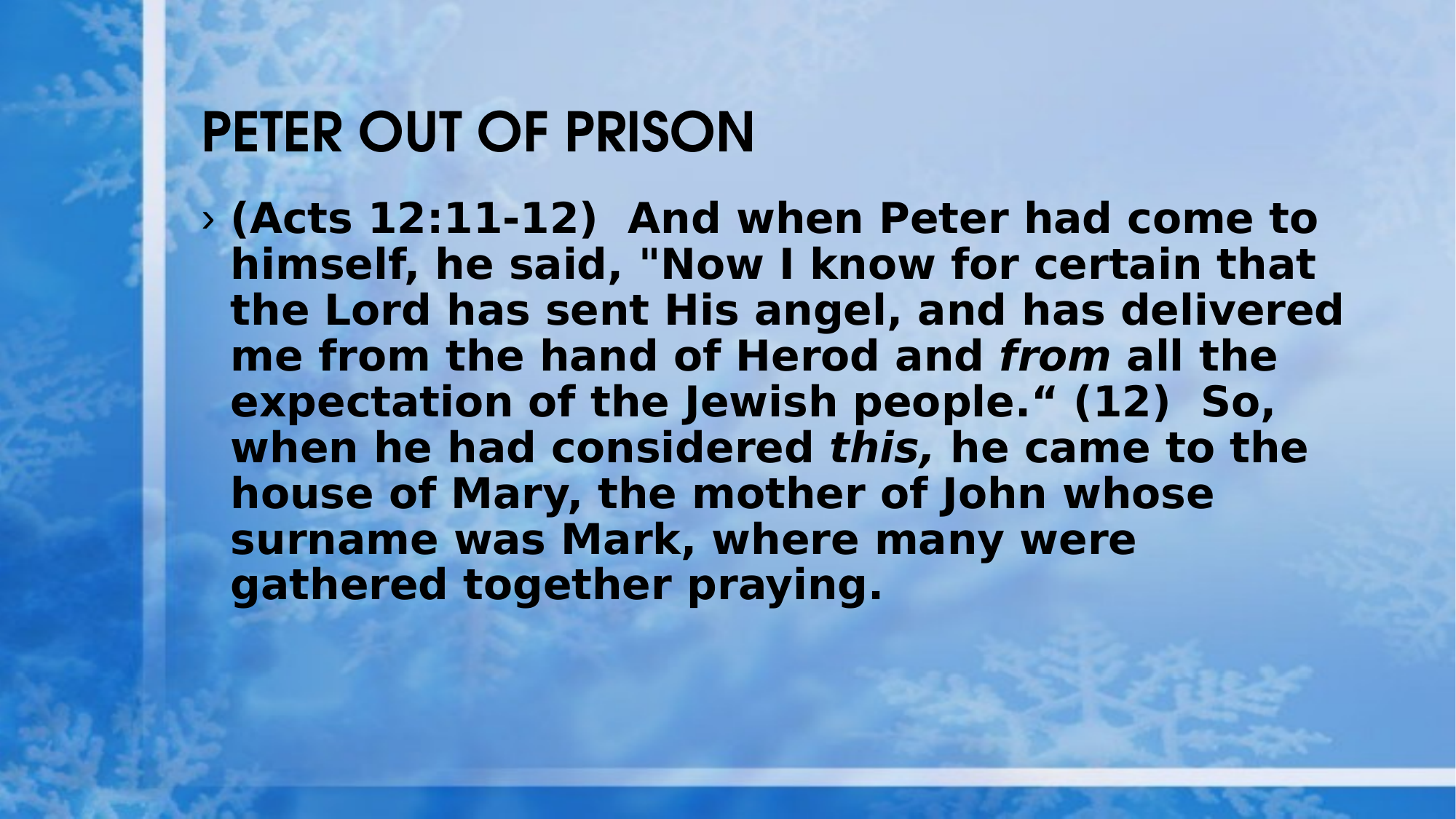

# PETER OUT OF PRISON
(Acts 12:11-12)  And when Peter had come to himself, he said, "Now I know for certain that the Lord has sent His angel, and has delivered me from the hand of Herod and from all the expectation of the Jewish people.“ (12)  So, when he had considered this, he came to the house of Mary, the mother of John whose surname was Mark, where many were gathered together praying.